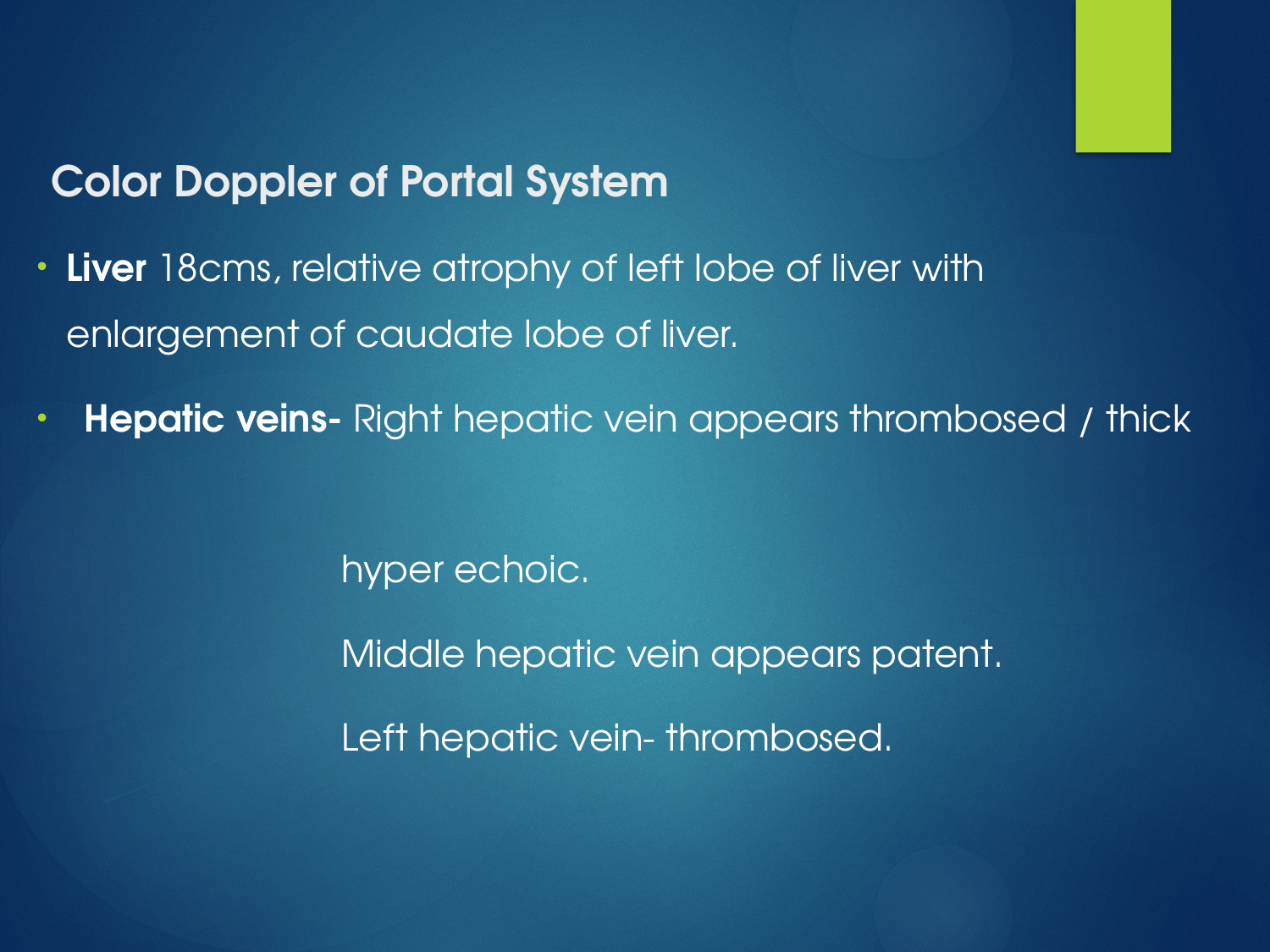

# Color Doppler of Portal System
Liver 18cms, relative atrophy of left lobe of liver with enlargement of caudate lobe of liver.
Hepatic veins- Right hepatic vein appears thrombosed / thick
                              hyper echoic.
                              Middle hepatic vein appears patent.
                              Left hepatic vein- thrombosed.